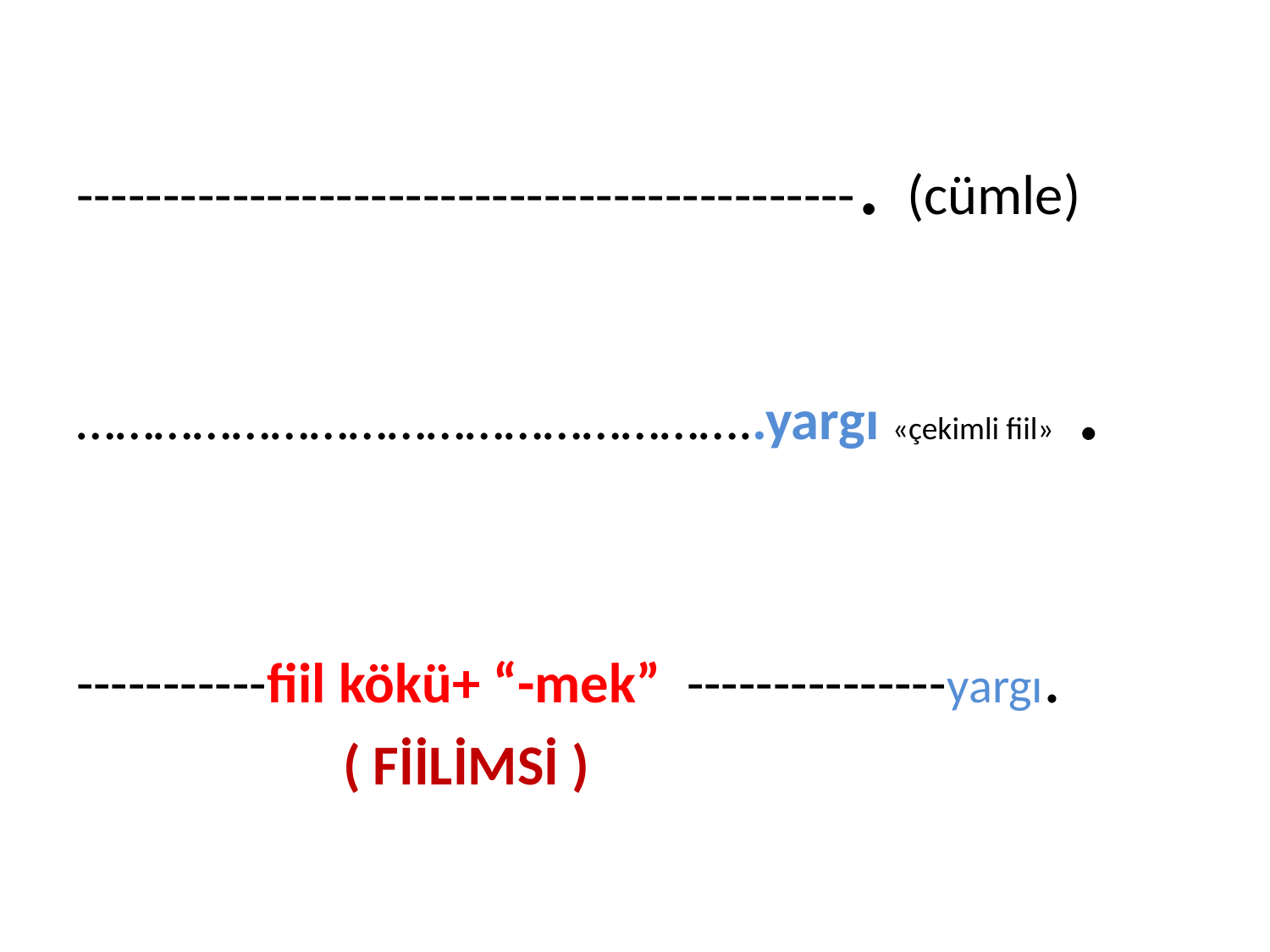

---------------------------------------------.  (cümle)

……………………………………………..yargı «çekimli fiil»   .

-----------fiil kökü+ “-mek”  ---------------yargı.
                     ( FİİLİMSİ )